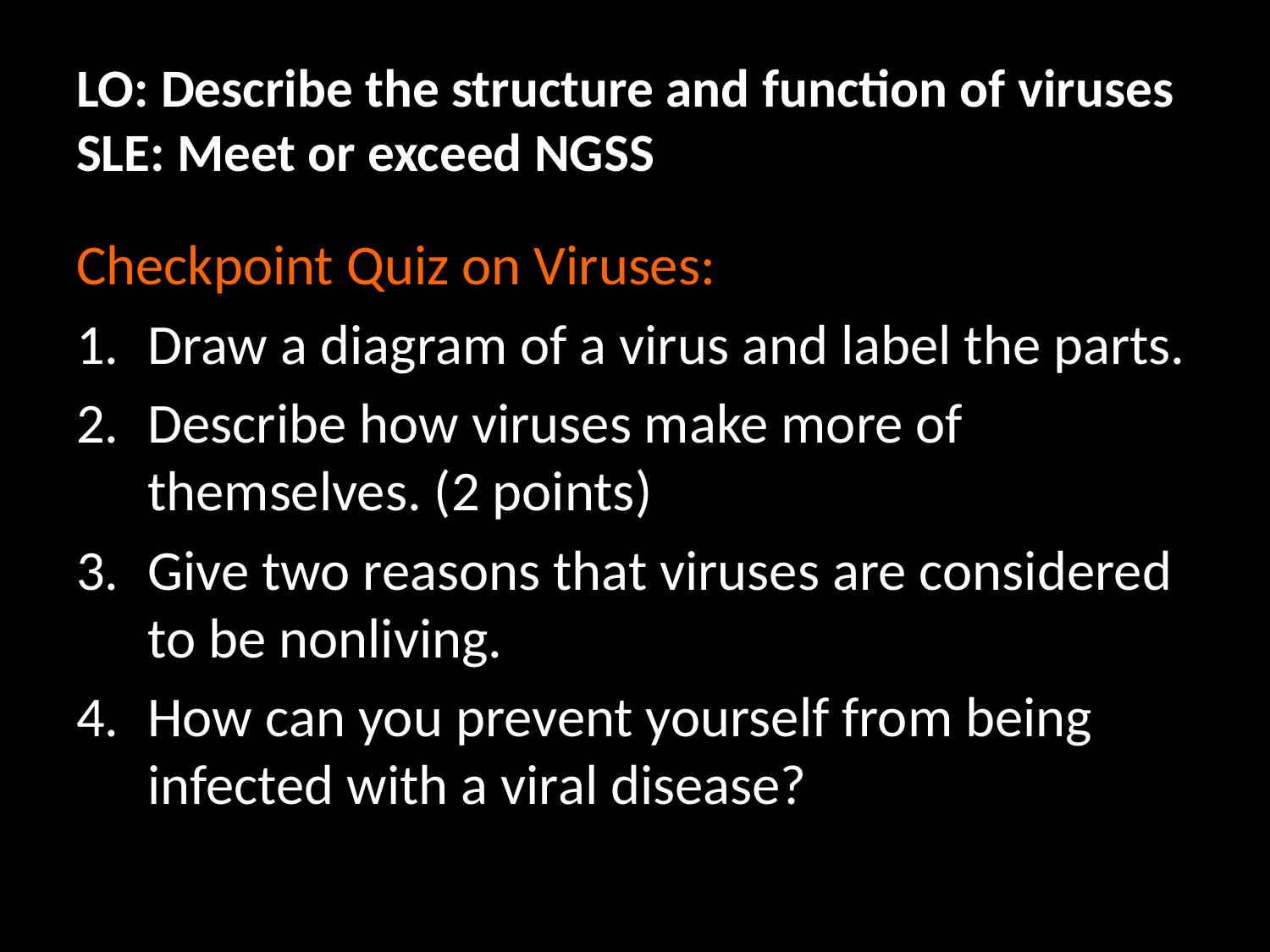

# LO: Describe the structure and function of viruses SLE: Meet or exceed NGSS
Checkpoint Quiz on Viruses:
Draw a diagram of a virus and label the parts.
Describe how viruses make more of themselves. (2 points)
Give two reasons that viruses are considered to be nonliving.
How can you prevent yourself from being infected with a viral disease?